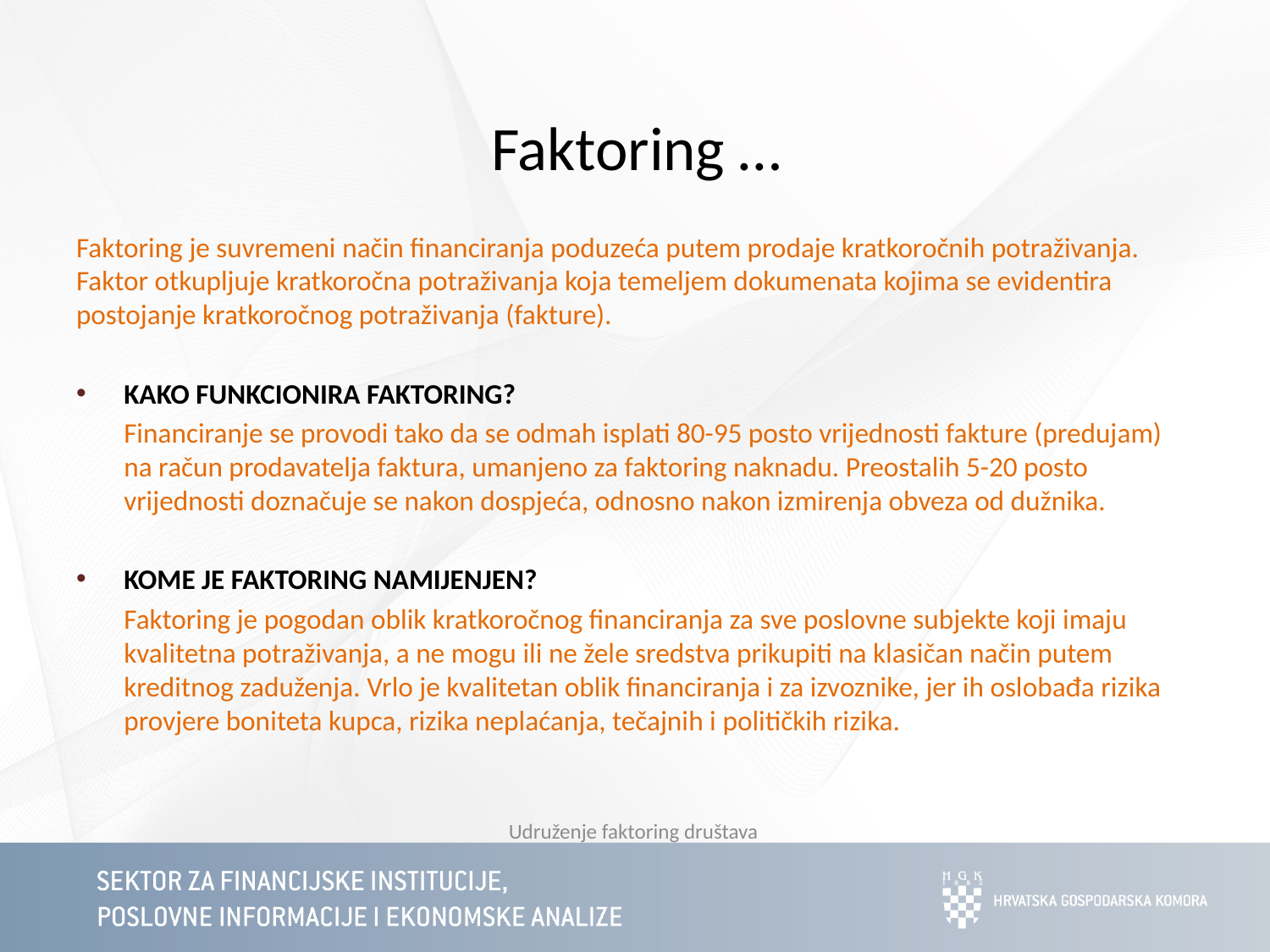

# Faktoring …
Faktoring je suvremeni način financiranja poduzeća putem prodaje kratkoročnih potraživanja. Faktor otkupljuje kratkoročna potraživanja koja temeljem dokumenata kojima se evidentira postojanje kratkoročnog potraživanja (fakture).

KAKO FUNKCIONIRA FAKTORING?
	Financiranje se provodi tako da se odmah isplati 80-95 posto vrijednosti fakture (predujam) na račun prodavatelja faktura, umanjeno za faktoring naknadu. Preostalih 5-20 posto vrijednosti doznačuje se nakon dospjeća, odnosno nakon izmirenja obveza od dužnika.

KOME JE FAKTORING NAMIJENJEN?
	Faktoring je pogodan oblik kratkoročnog financiranja za sve poslovne subjekte koji imaju kvalitetna potraživanja, a ne mogu ili ne žele sredstva prikupiti na klasičan način putem kreditnog zaduženja. Vrlo je kvalitetan oblik financiranja i za izvoznike, jer ih oslobađa rizika provjere boniteta kupca, rizika neplaćanja, tečajnih i političkih rizika.
Udruženje faktoring društava